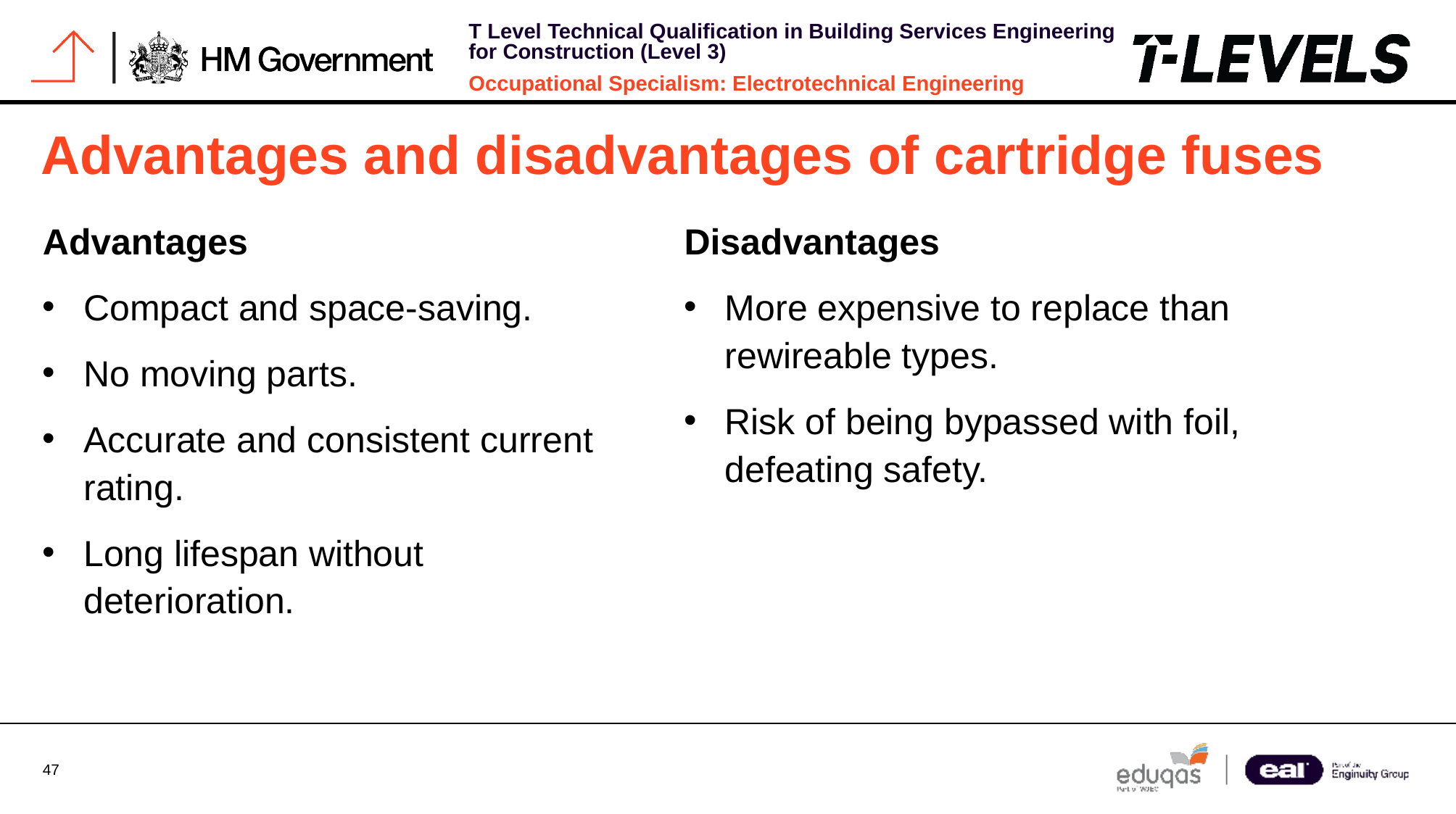

# Advantages and disadvantages of cartridge fuses
Advantages
Compact and space-saving.
No moving parts.
Accurate and consistent current rating.
Long lifespan without
deterioration.

Disadvantages
More expensive to replace than rewireable types.
Risk of being bypassed with foil, defeating safety.